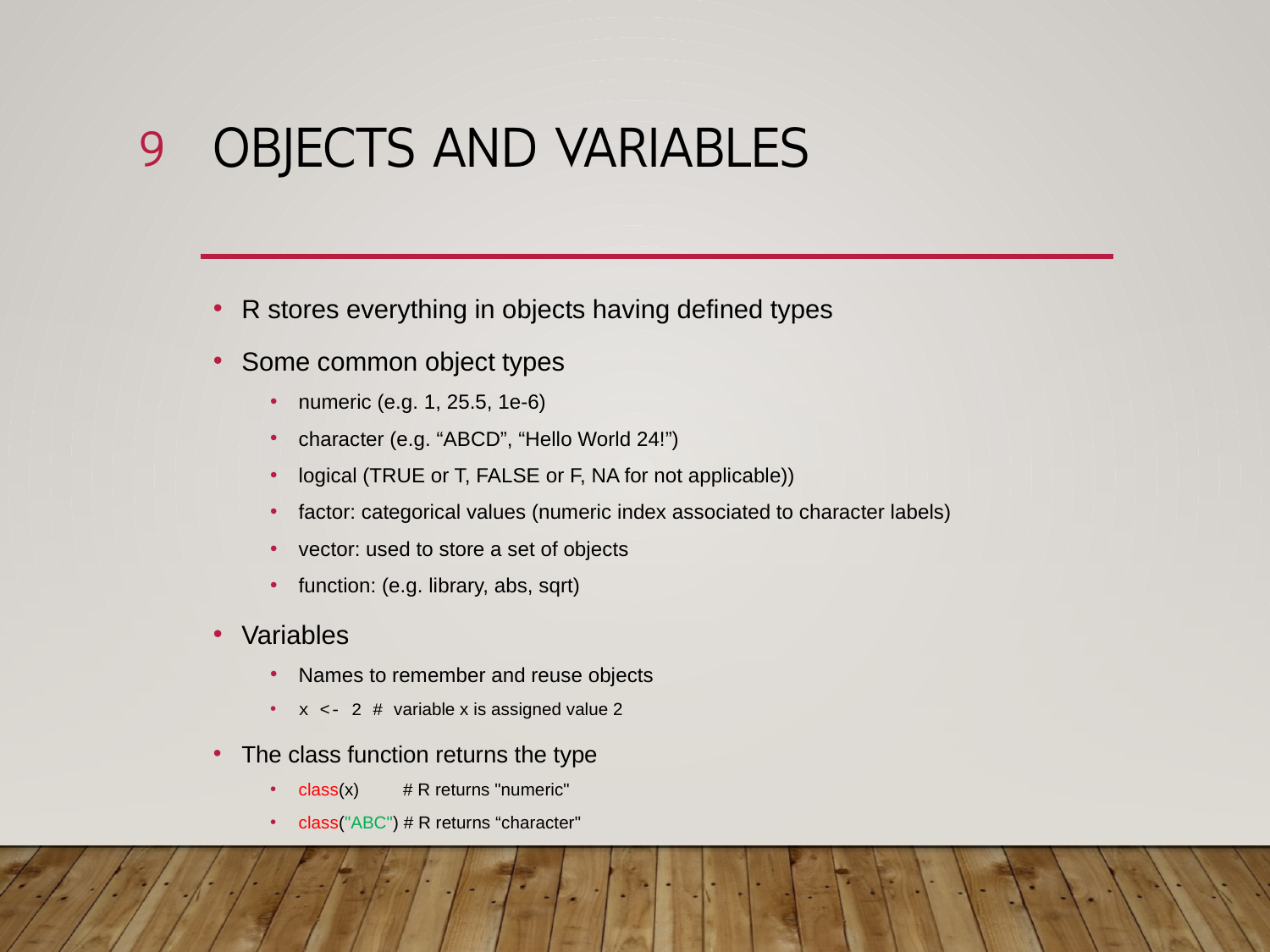

9
# Objects and variables
R stores everything in objects having defined types
Some common object types
numeric (e.g. 1, 25.5, 1e-6)
character (e.g. “ABCD”, “Hello World 24!”)
logical (TRUE or T, FALSE or F, NA for not applicable))
factor: categorical values (numeric index associated to character labels)
vector: used to store a set of objects
function: (e.g. library, abs, sqrt)
Variables
Names to remember and reuse objects
x <- 2 # variable x is assigned value 2
The class function returns the type
class(x)         # R returns "numeric"
class("ABC") # R returns “character"